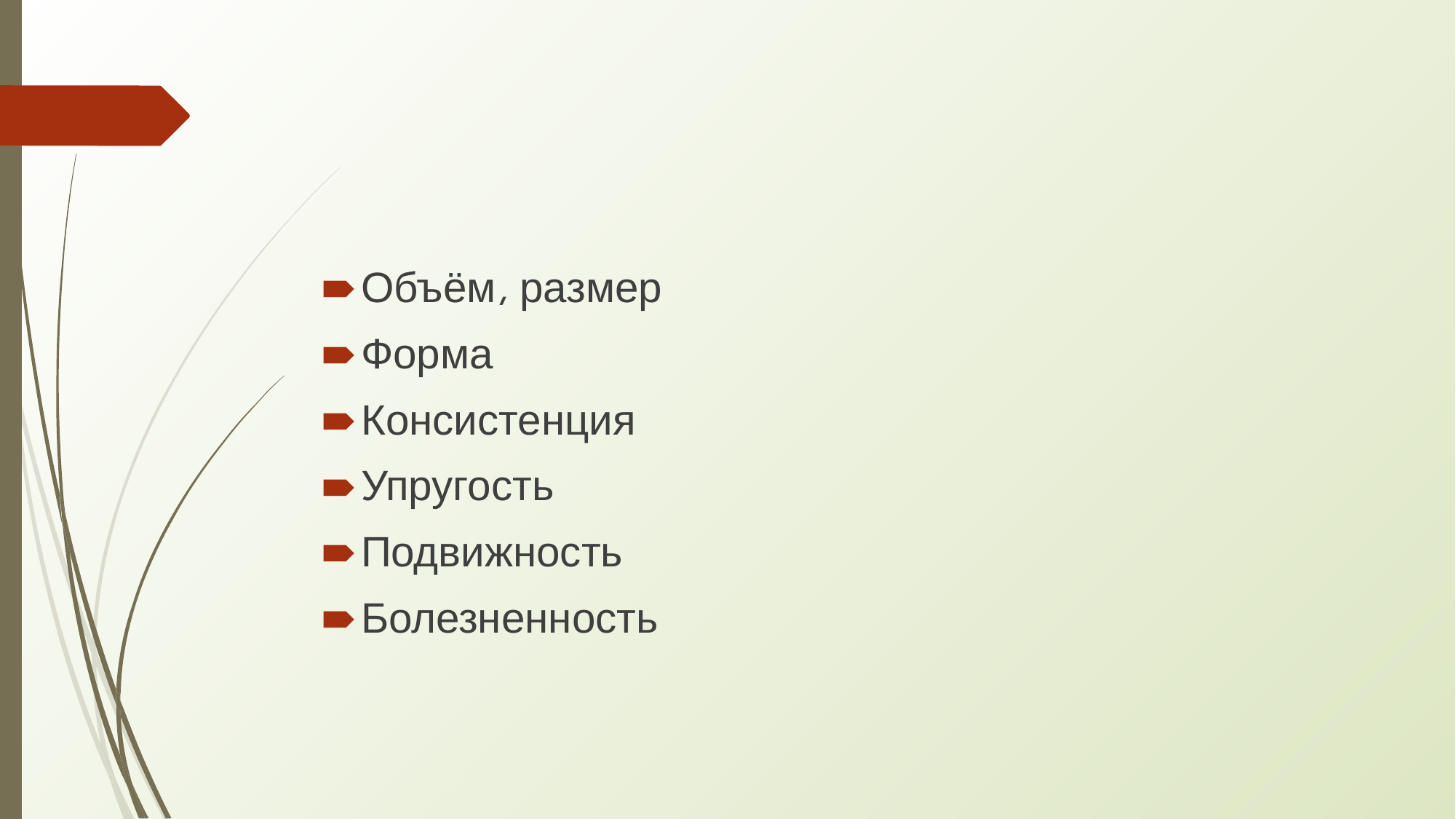

#
Объём, размер
Форма
Консистенция
Упругость
Подвижность
Болезненность